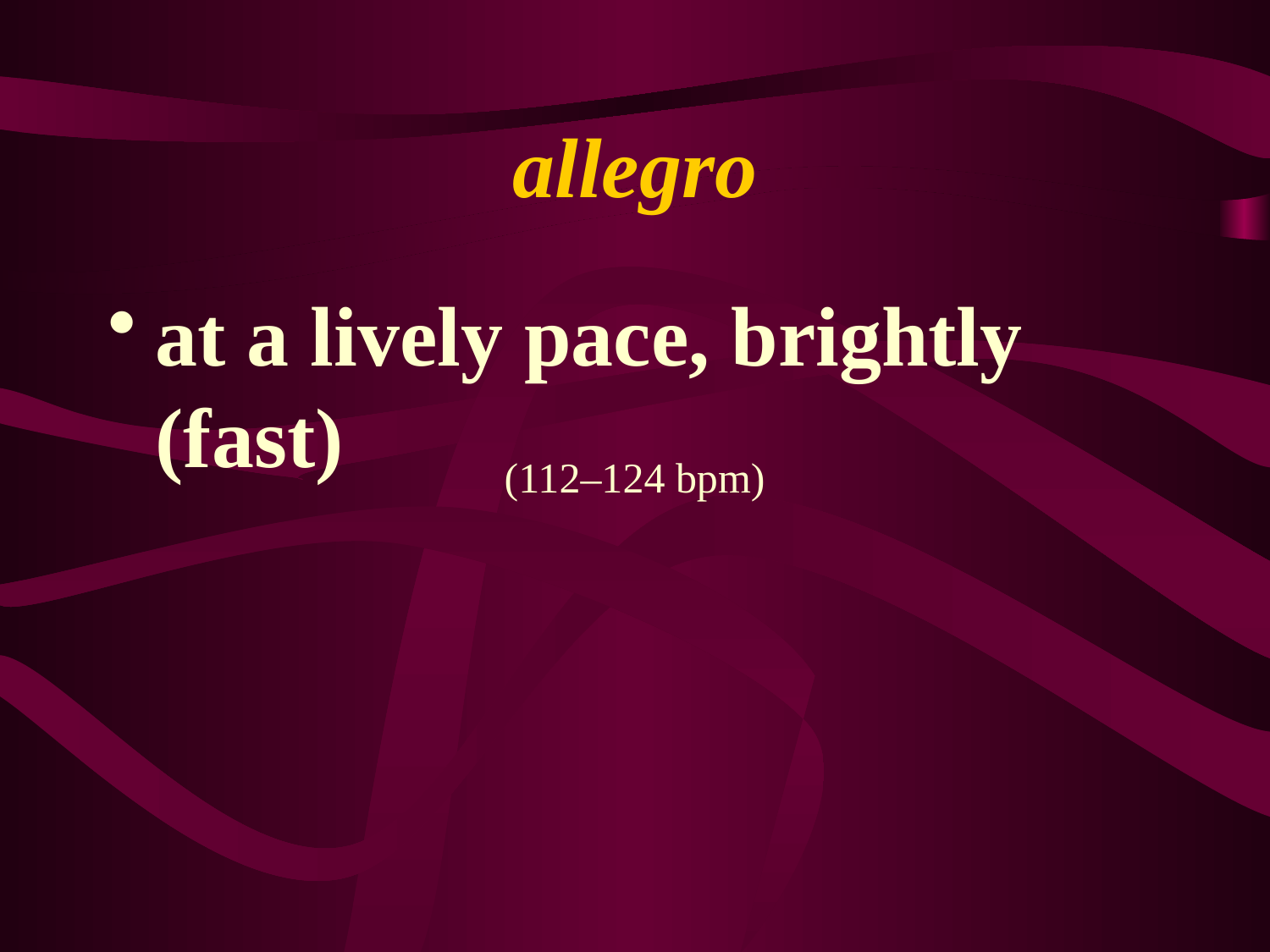

# allegro
at a lively pace, brightly (fast)
(112–124 bpm)